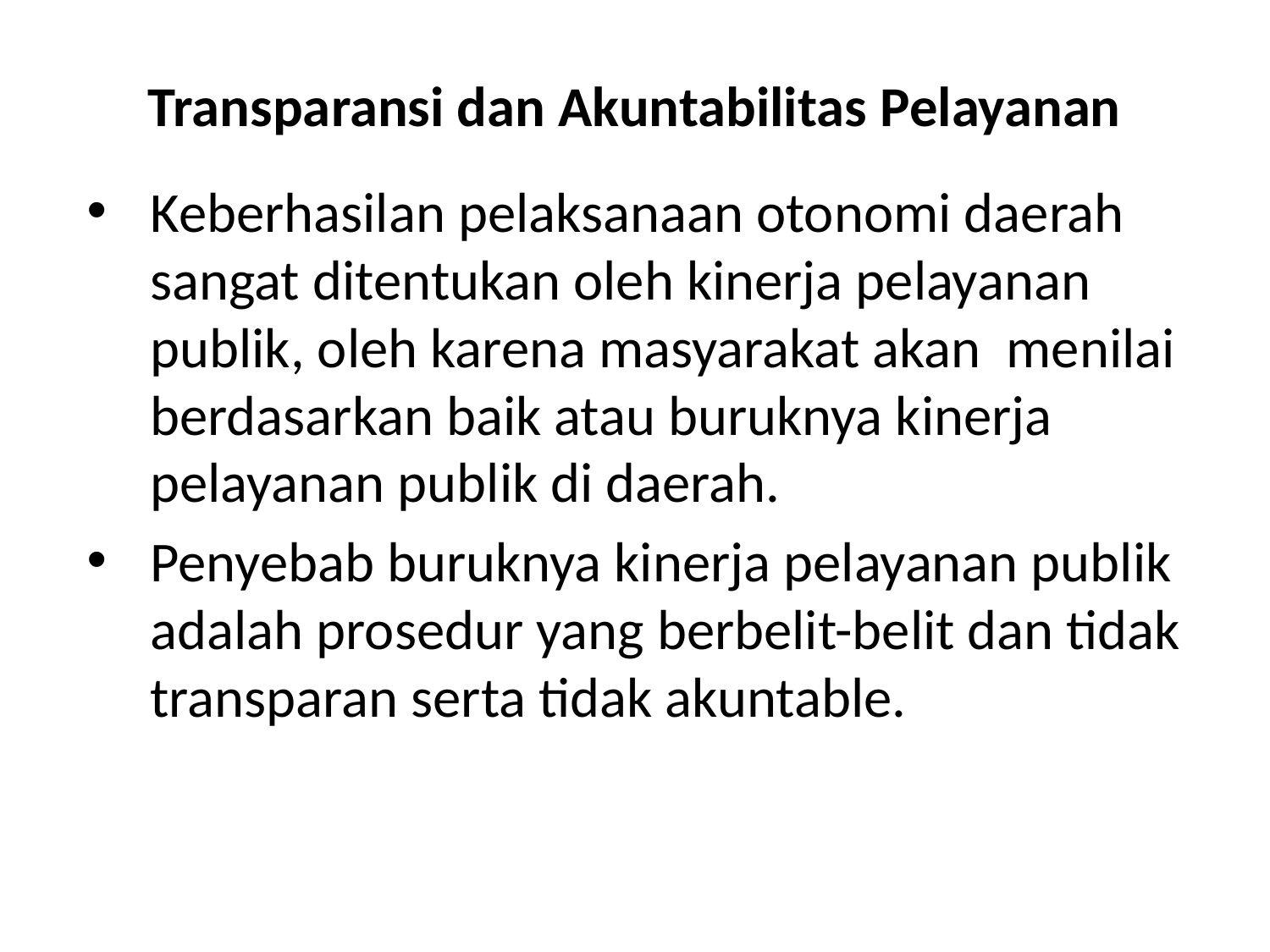

# Transparansi dan Akuntabilitas Pelayanan
Keberhasilan pelaksanaan otonomi daerah sangat ditentukan oleh kinerja pelayanan publik, oleh karena masyarakat akan  menilai berdasarkan baik atau buruknya kinerja pelayanan publik di daerah.
Penyebab buruknya kinerja pelayanan publik adalah prosedur yang berbelit-belit dan tidak transparan serta tidak akuntable.